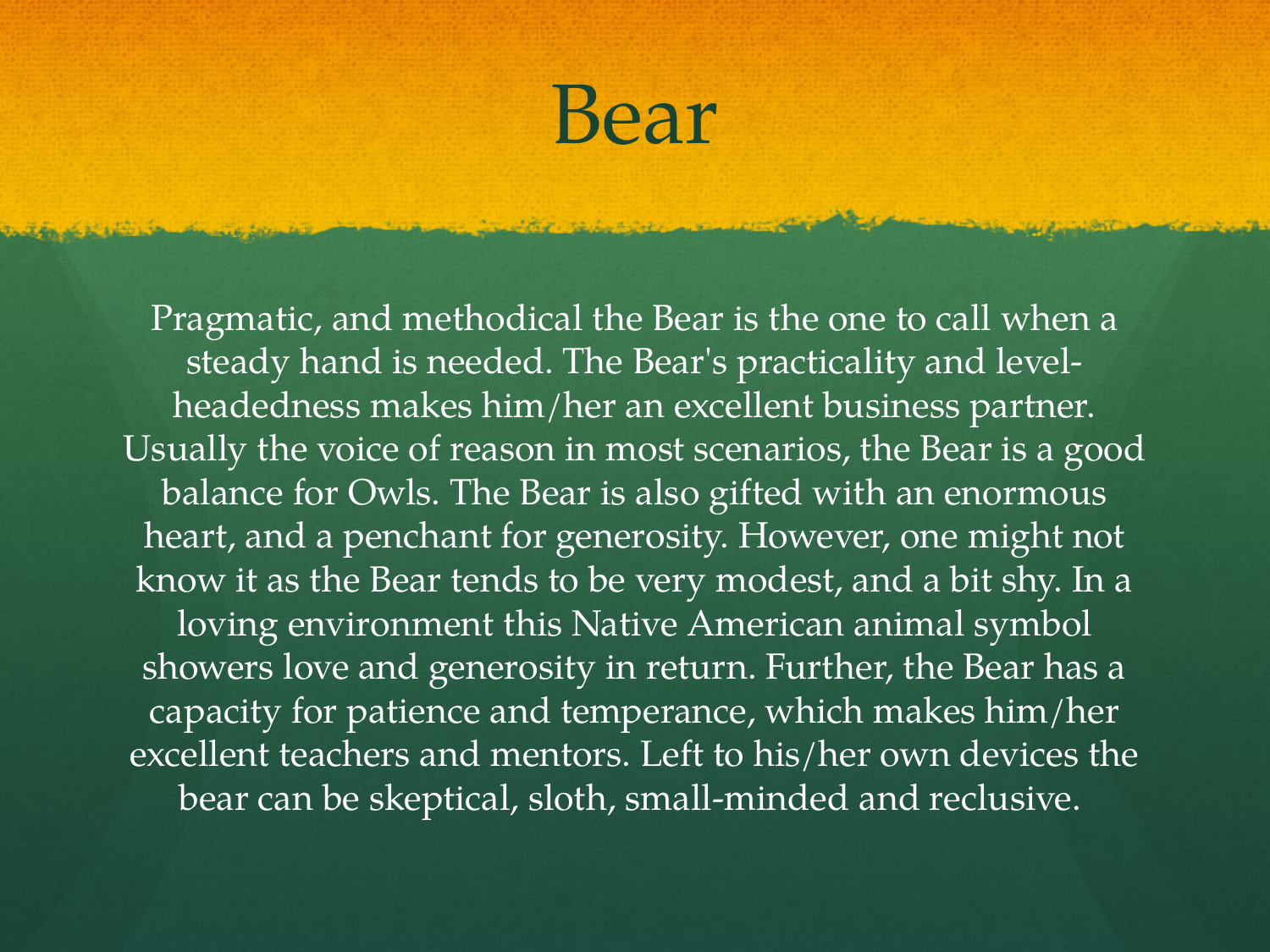

# Bear
Pragmatic, and methodical the Bear is the one to call when a steady hand is needed. The Bear's practicality and level-headedness makes him/her an excellent business partner. Usually the voice of reason in most scenarios, the Bear is a good balance for Owls. The Bear is also gifted with an enormous heart, and a penchant for generosity. However, one might not know it as the Bear tends to be very modest, and a bit shy. In a loving environment this Native American animal symbol showers love and generosity in return. Further, the Bear has a capacity for patience and temperance, which makes him/her excellent teachers and mentors. Left to his/her own devices the bear can be skeptical, sloth, small-minded and reclusive.